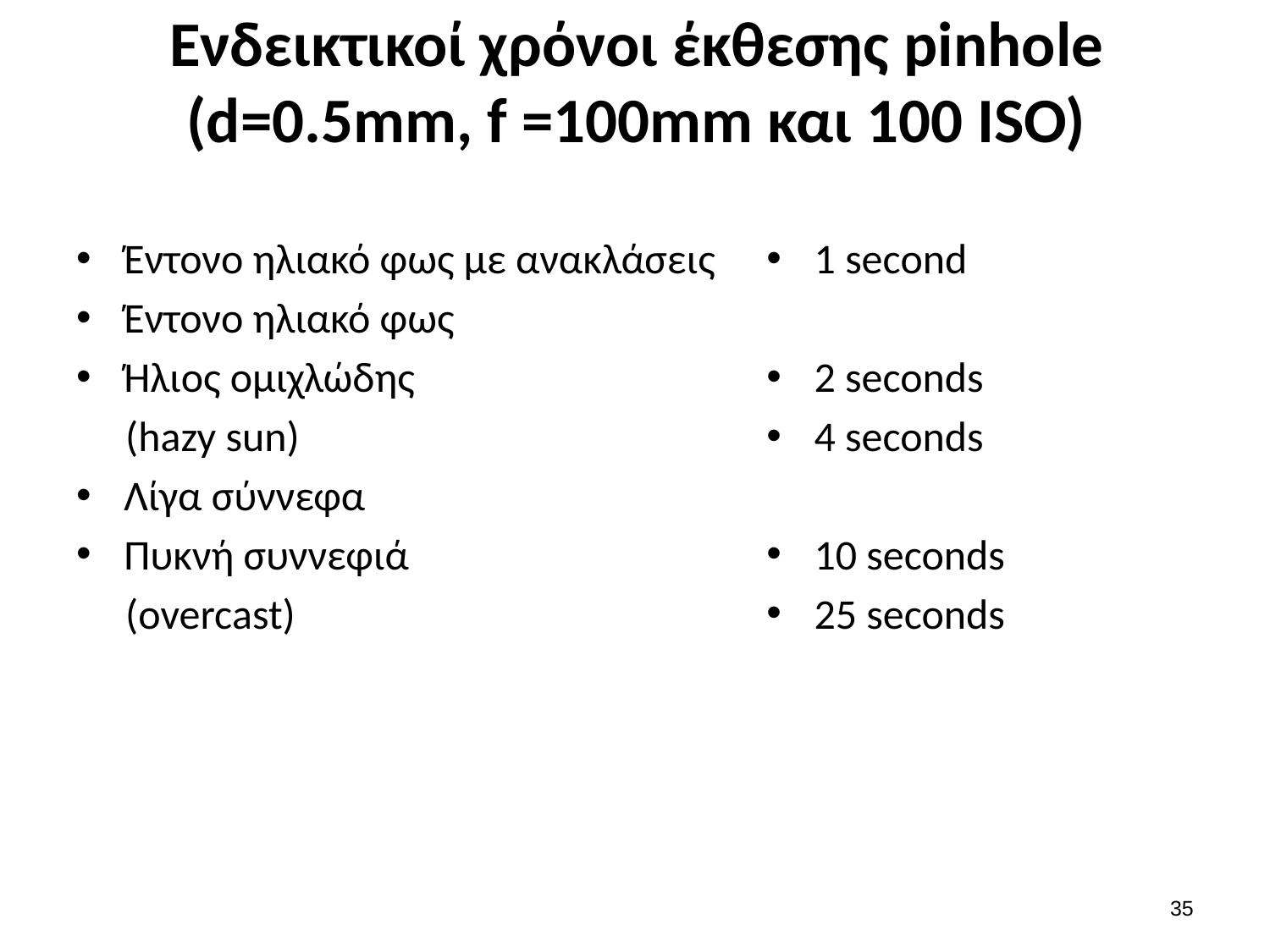

# Ενδεικτικοί χρόνοι έκθεσης pinhole (d=0.5mm, f =100mm και 100 ISO)

Έντονο ηλιακό φως με ανακλάσεις
Έντονο ηλιακό φως
Ήλιος ομιχλώδης
(hazy sun)
Λίγα σύννεφα
Πυκνή συννεφιά
(overcast)

1 second

2 seconds
4 seconds

10 seconds
25 seconds
35